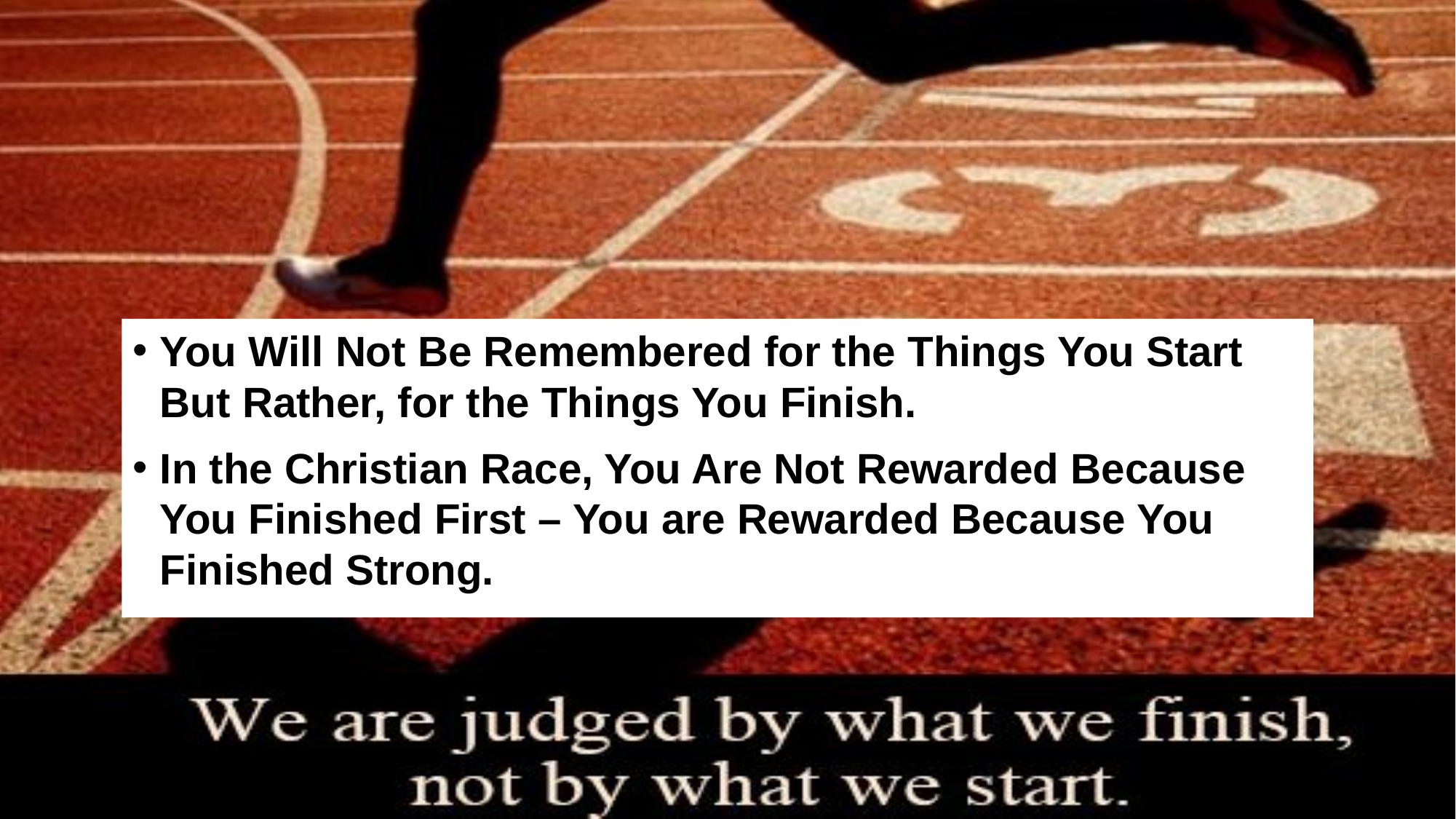

You Will Not Be Remembered for the Things You Start But Rather, for the Things You Finish.
In the Christian Race, You Are Not Rewarded Because You Finished First – You are Rewarded Because You Finished Strong.